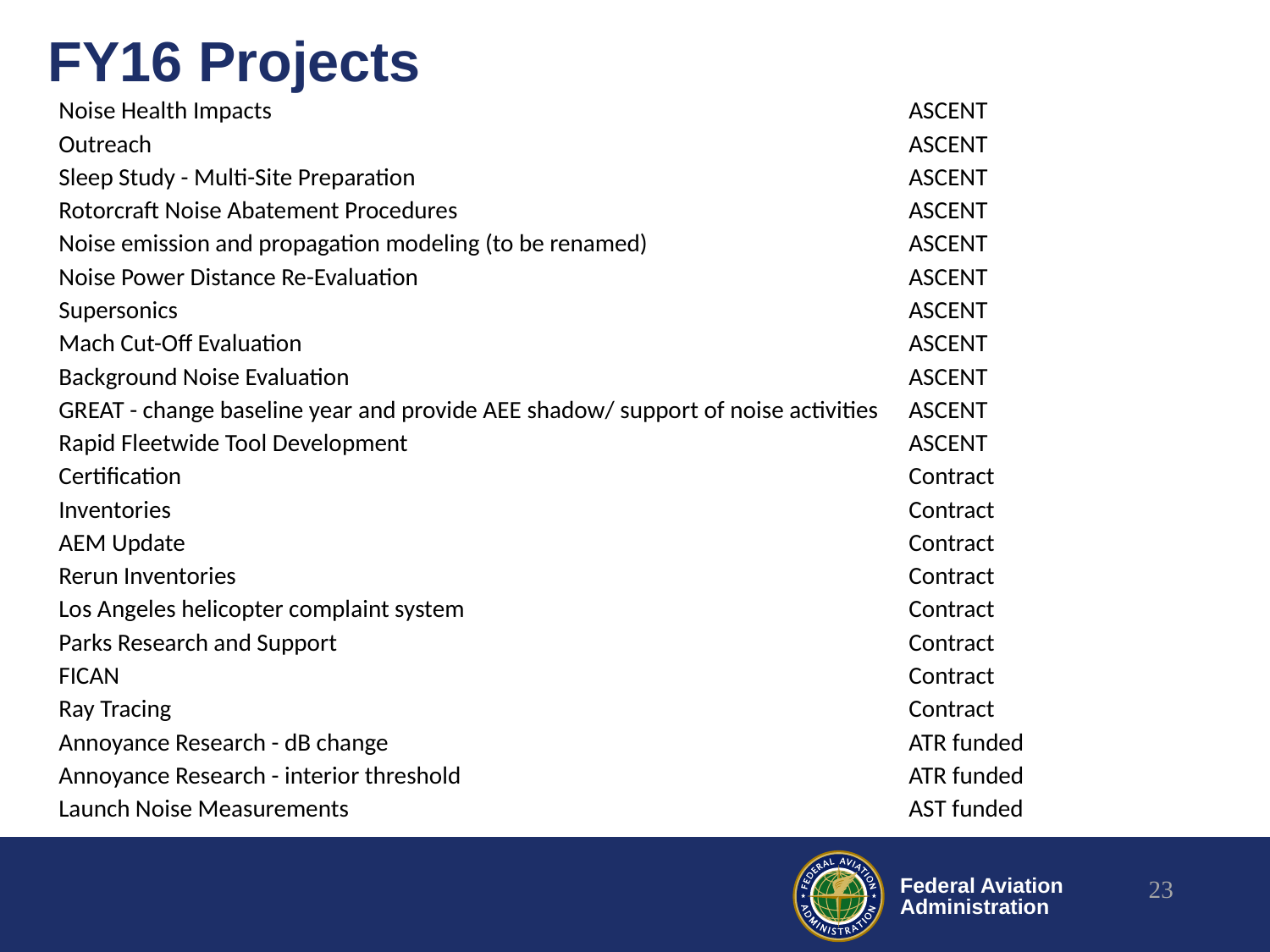

# FY16 Projects
| Noise Health Impacts | ASCENT |
| --- | --- |
| Outreach | ASCENT |
| Sleep Study - Multi-Site Preparation | ASCENT |
| Rotorcraft Noise Abatement Procedures | ASCENT |
| Noise emission and propagation modeling (to be renamed) | ASCENT |
| Noise Power Distance Re-Evaluation | ASCENT |
| Supersonics | ASCENT |
| Mach Cut-Off Evaluation | ASCENT |
| Background Noise Evaluation | ASCENT |
| GREAT - change baseline year and provide AEE shadow/ support of noise activities | ASCENT |
| Rapid Fleetwide Tool Development | ASCENT |
| Certification | Contract |
| Inventories | Contract |
| AEM Update | Contract |
| Rerun Inventories | Contract |
| Los Angeles helicopter complaint system | Contract |
| Parks Research and Support | Contract |
| FICAN | Contract |
| Ray Tracing | Contract |
| Annoyance Research - dB change | ATR funded |
| Annoyance Research - interior threshold | ATR funded |
| Launch Noise Measurements | AST funded |
23